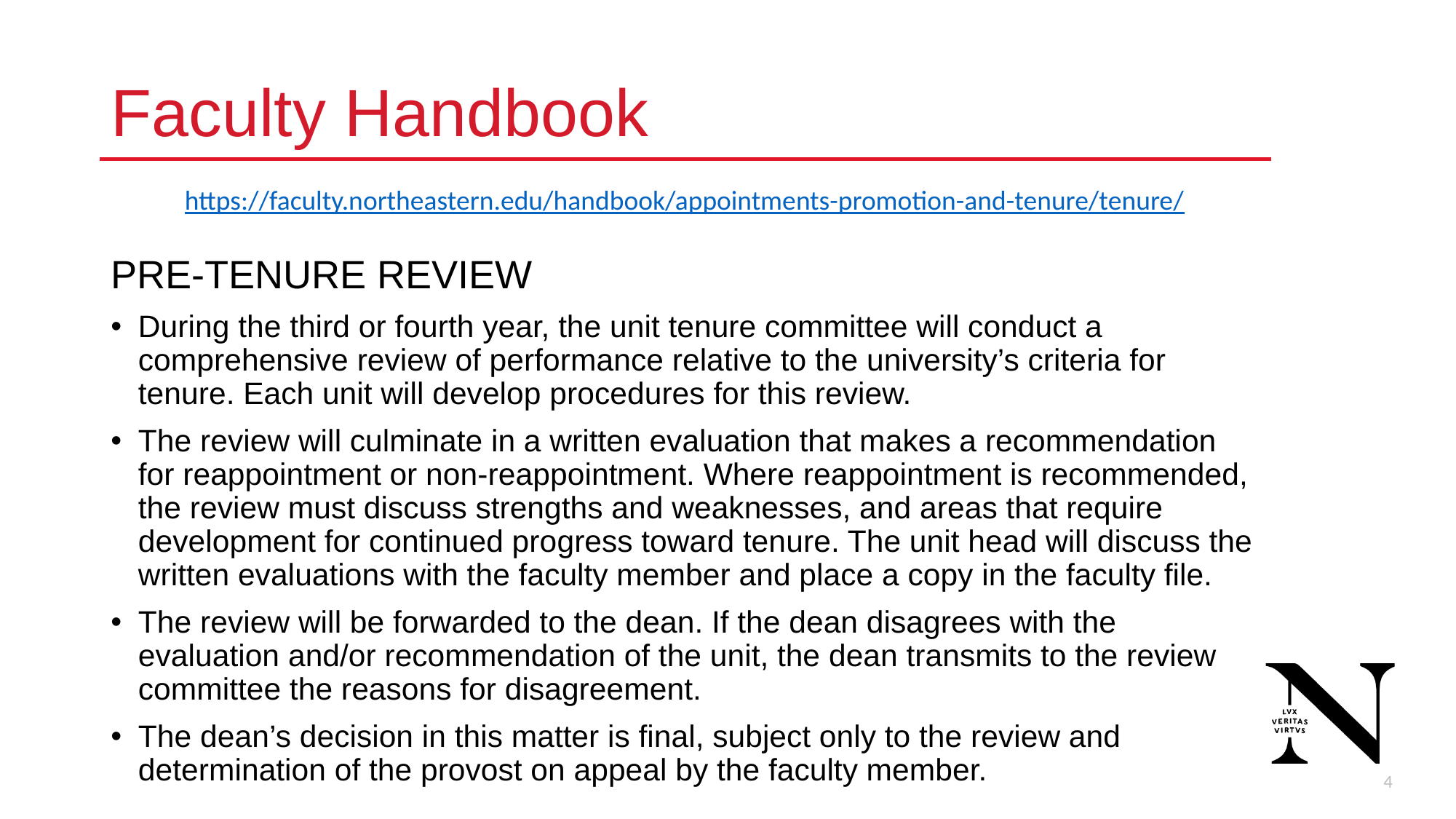

# Faculty Handbook
https://faculty.northeastern.edu/handbook/appointments-promotion-and-tenure/tenure/
PRE-TENURE REVIEW
During the third or fourth year, the unit tenure committee will conduct a comprehensive review of performance relative to the university’s criteria for tenure. Each unit will develop procedures for this review.
The review will culminate in a written evaluation that makes a recommendation for reappointment or non-reappointment. Where reappointment is recommended, the review must discuss strengths and weaknesses, and areas that require development for continued progress toward tenure. The unit head will discuss the written evaluations with the faculty member and place a copy in the faculty file.
The review will be forwarded to the dean. If the dean disagrees with the evaluation and/or recommendation of the unit, the dean transmits to the review committee the reasons for disagreement.
The dean’s decision in this matter is final, subject only to the review and determination of the provost on appeal by the faculty member.
4